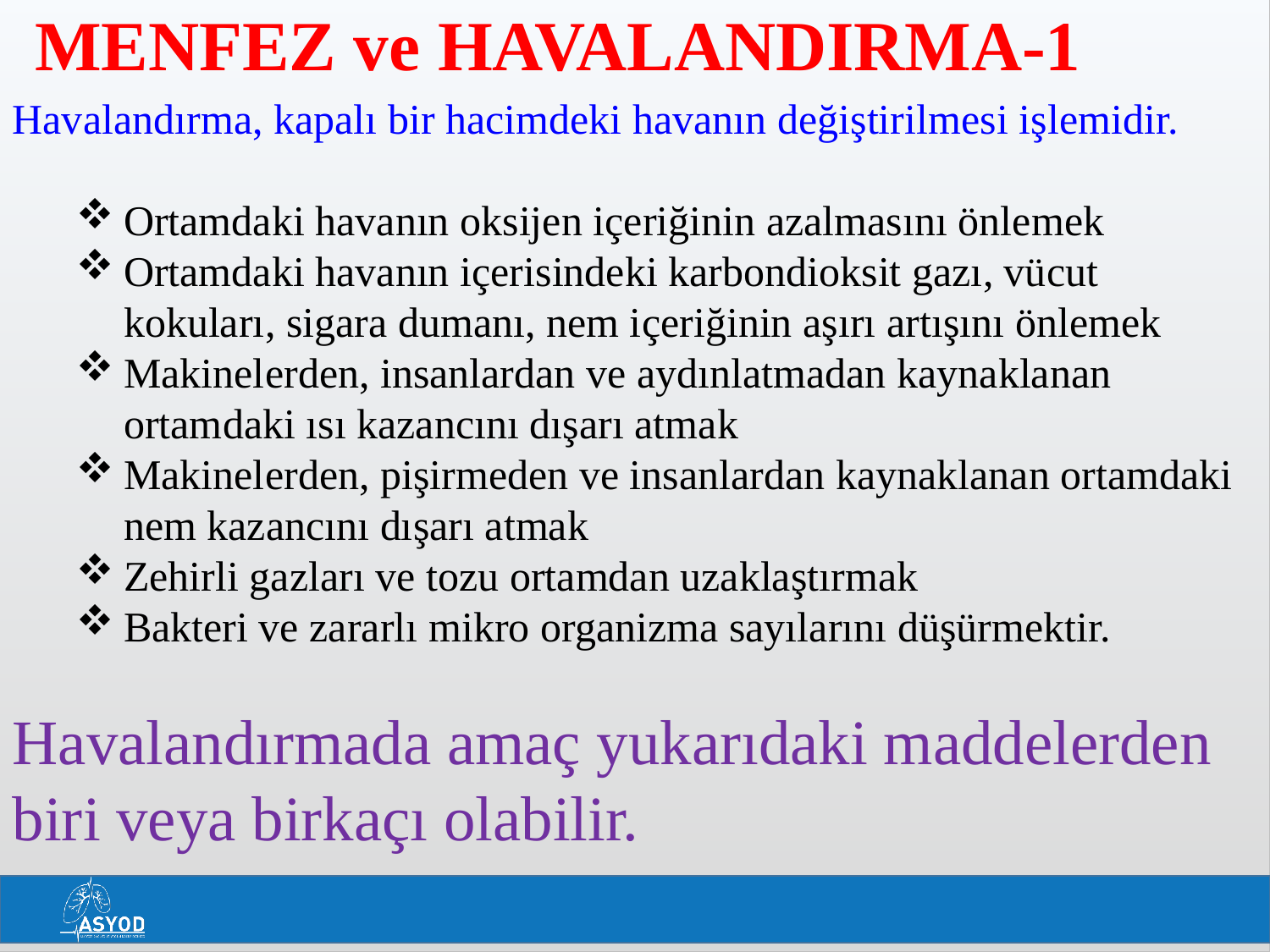

MENFEZ ve HAVALANDIRMA-1
Havalandırma, kapalı bir hacimdeki havanın değiştirilmesi işlemidir.

Ortamdaki havanın oksijen içeriğinin azalmasını önlemek
Ortamdaki havanın içerisindeki karbondioksit gazı, vücut kokuları, sigara dumanı, nem içeriğinin aşırı artışını önlemek
Makinelerden, insanlardan ve aydınlatmadan kaynaklanan ortamdaki ısı kazancını dışarı atmak
Makinelerden, pişirmeden ve insanlardan kaynaklanan ortamdaki nem kazancını dışarı atmak
Zehirli gazları ve tozu ortamdan uzaklaştırmak
Bakteri ve zararlı mikro organizma sayılarını düşürmektir.

Havalandırmada amaç yukarıdaki maddelerden biri veya birkaçı olabilir.